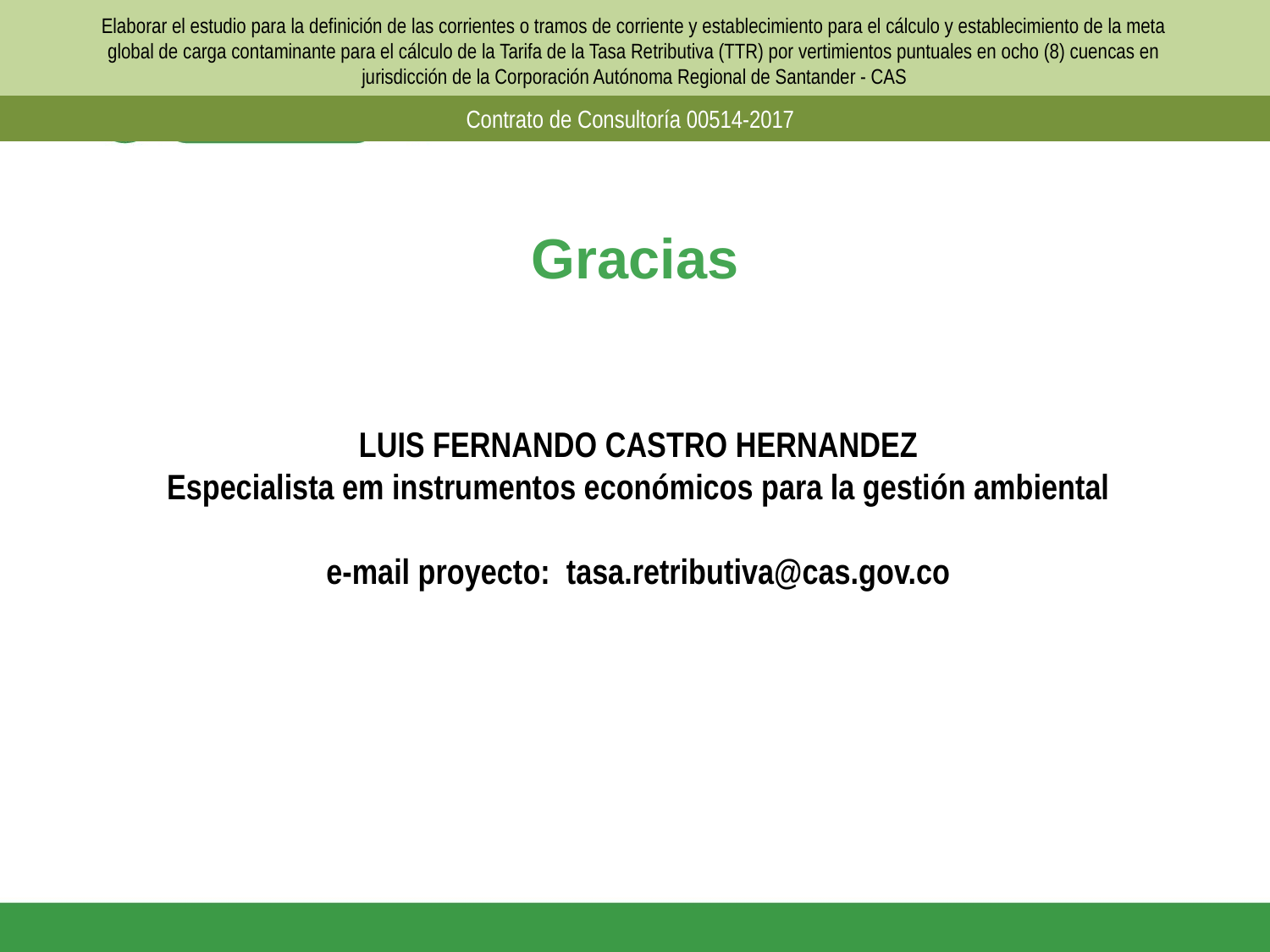

Elaborar el estudio para la definición de las corrientes o tramos de corriente y establecimiento para el cálculo y establecimiento de la meta global de carga contaminante para el cálculo de la Tarifa de la Tasa Retributiva (TTR) por vertimientos puntuales en ocho (8) cuencas en jurisdicción de la Corporación Autónoma Regional de Santander - CAS

Contrato de Consultoría 00514-2017
Gracias

LUIS FERNANDO CASTRO HERNANDEZ
Especialista em instrumentos económicos para la gestión ambiental

e-mail proyecto:  tasa.retributiva@cas.gov.co